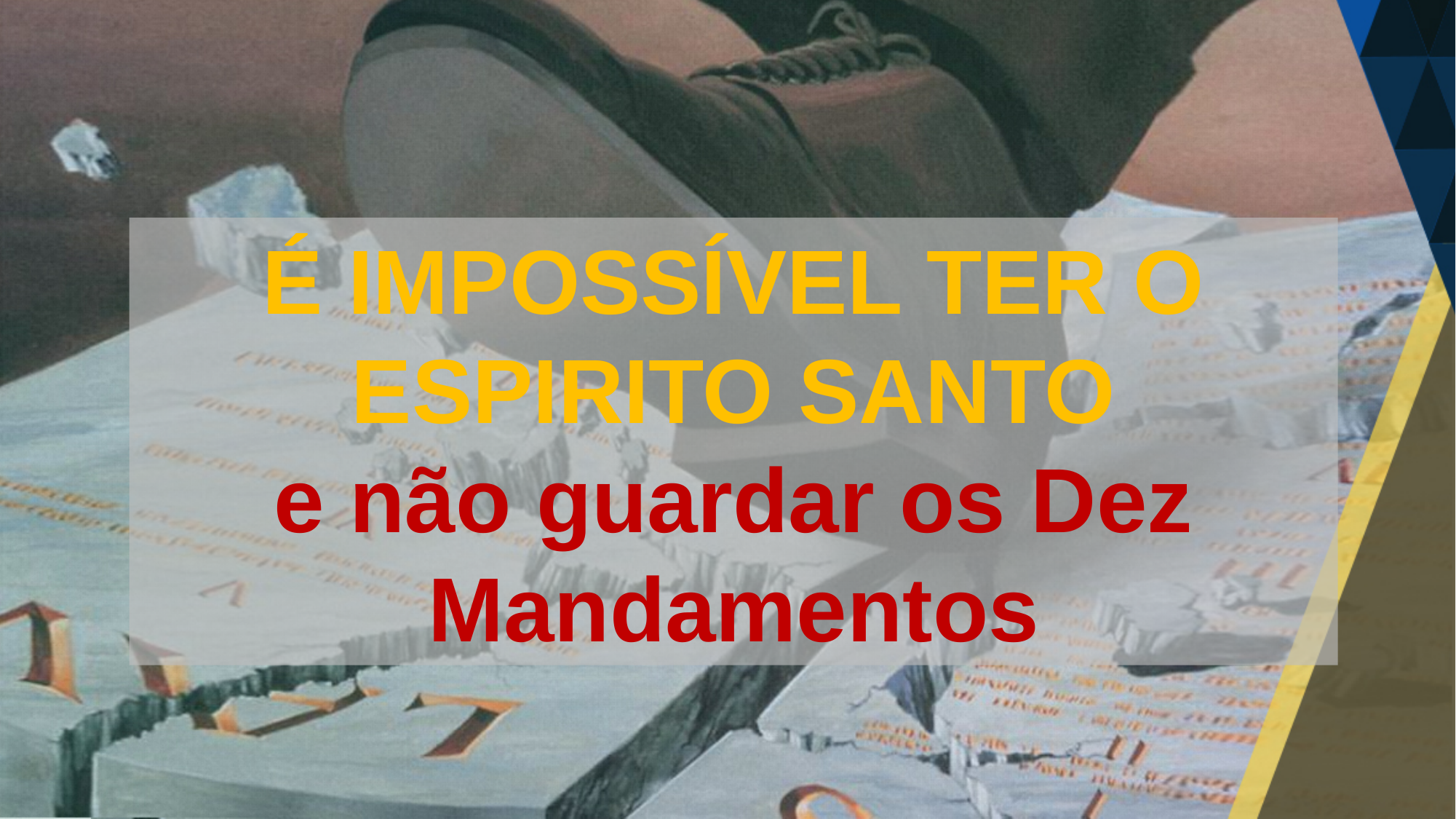

É IMPOSSÍVEL TER O ESPIRITO SANTO
e não guardar os Dez Mandamentos